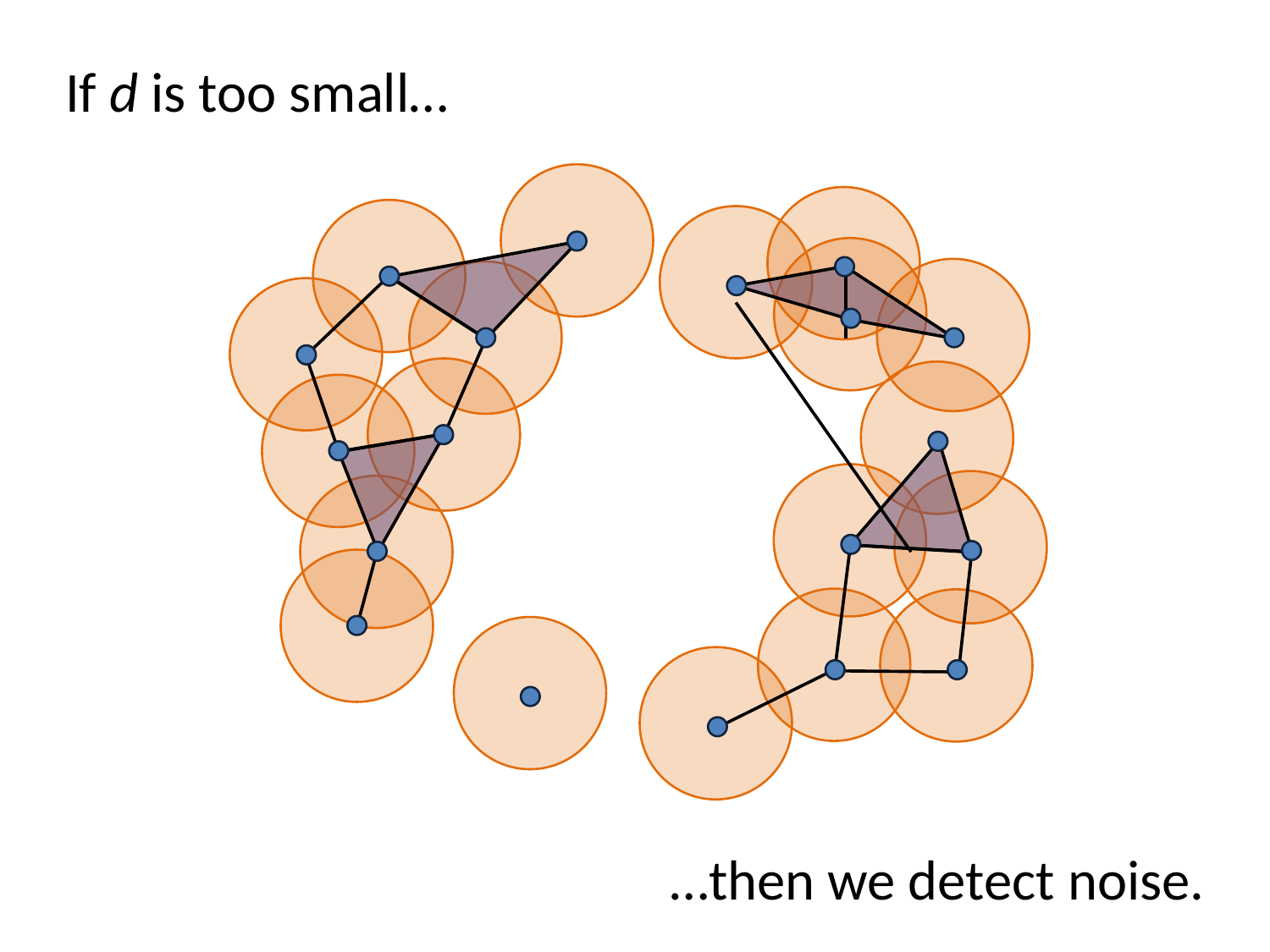

If d is too small…

…then we detect noise.